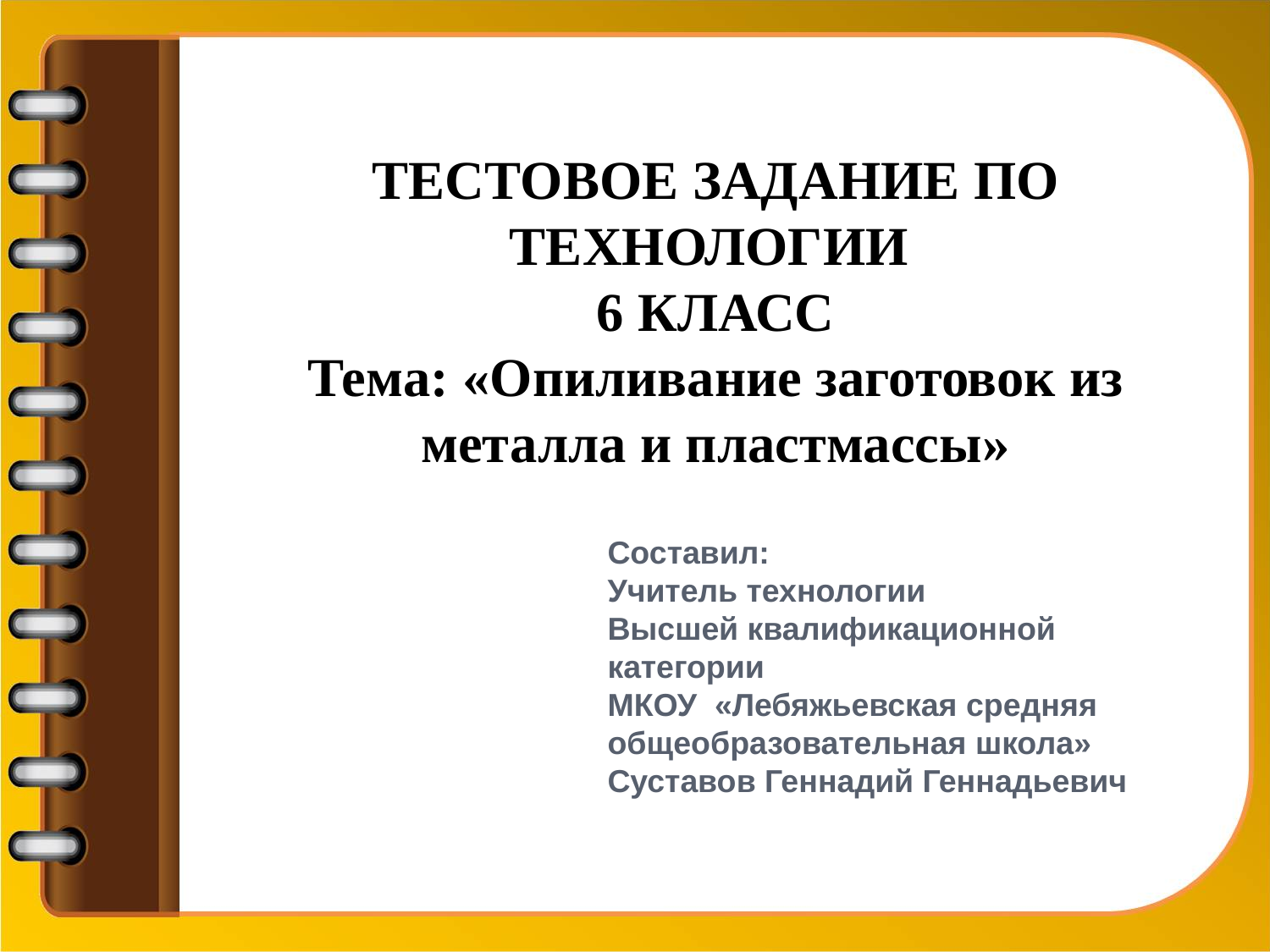

# Тестовое задание по технологии 6 класс Тема: «Опиливание заготовок из металла и пластмассы»
Составил:
Учитель технологии
Высшей квалификационной
категории
МКОУ  «Лебяжьевская средняя общеобразовательная школа» Суставов Геннадий Геннадьевич